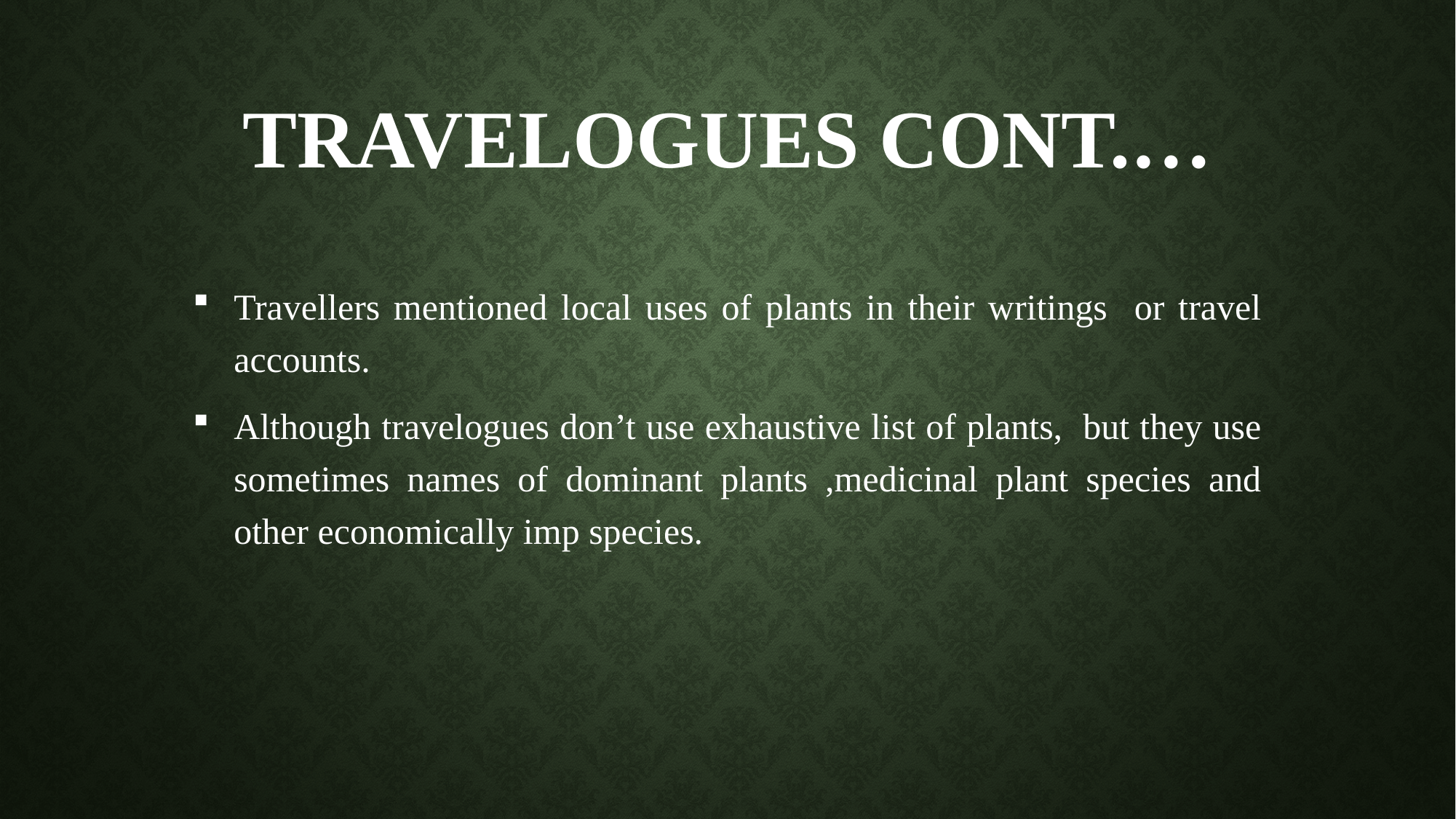

# Travelogues cont.…
Travellers mentioned local uses of plants in their writings  or travel accounts.
Although travelogues don’t use exhaustive list of plants,  but they use sometimes names of dominant plants ,medicinal plant species and other economically imp species.